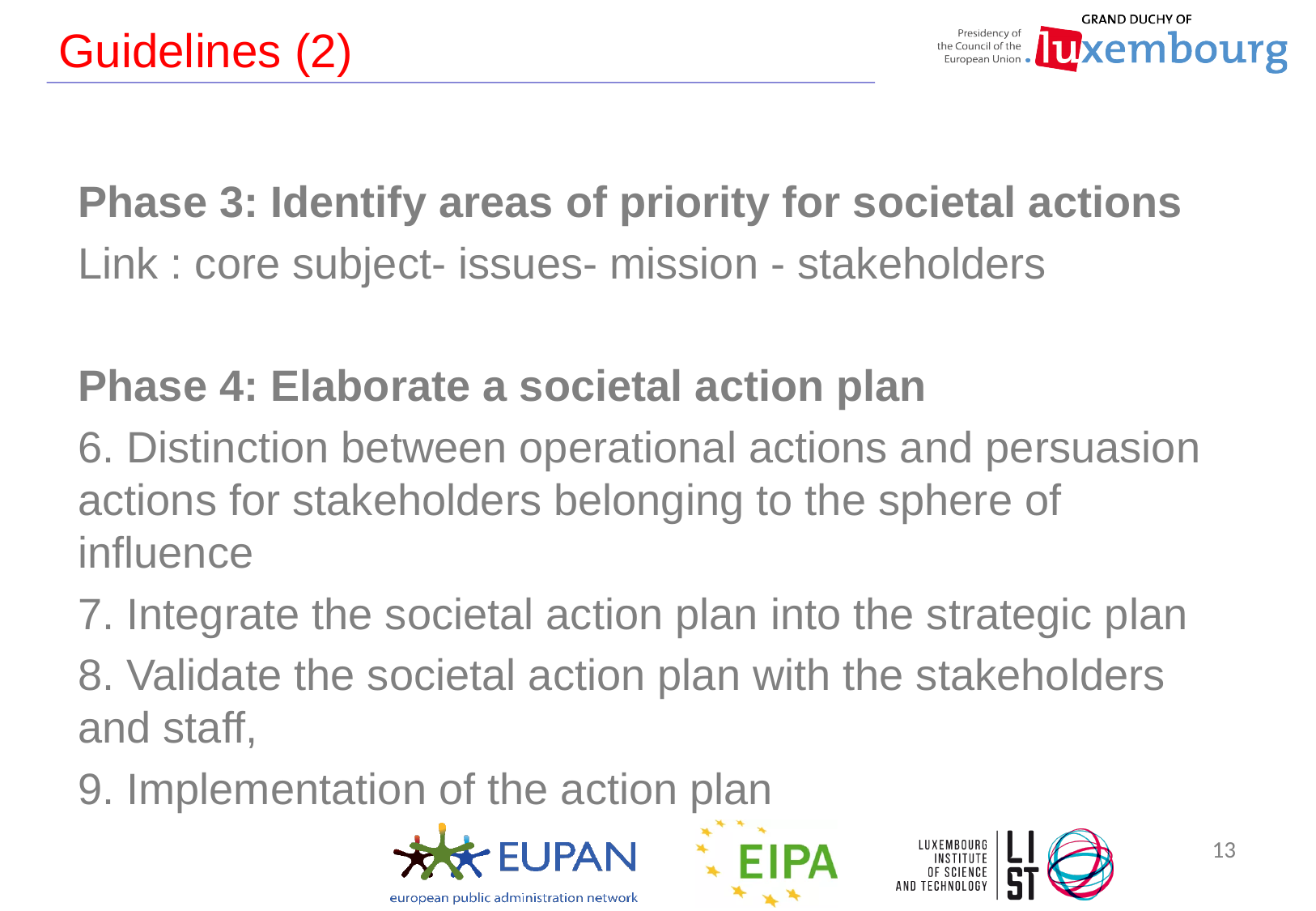

# Guidelines (2)
Phase 3: Identify areas of priority for societal actions
Link : core subject- issues- mission - stakeholders

Phase 4: Elaborate a societal action plan
6. Distinction between operational actions and persuasion actions for stakeholders belonging to the sphere of influence
7. Integrate the societal action plan into the strategic plan
8. Validate the societal action plan with the stakeholders and staff,
9. Implementation of the action plan

13